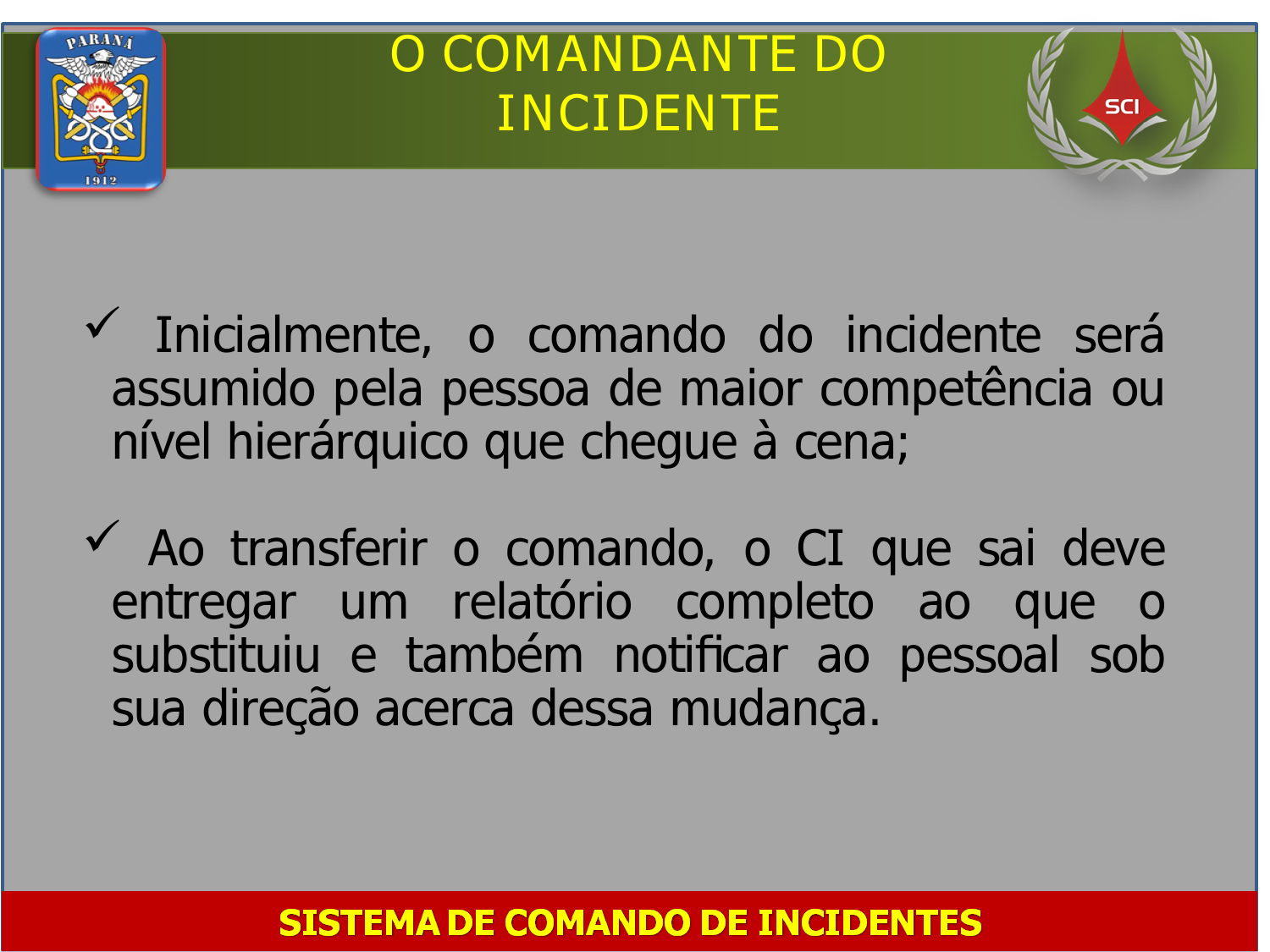

O COMANDANTE DO INCIDENTE
 Inicialmente, o comando do incidente será assumido pela pessoa de maior competência ou nível hierárquico que chegue à cena;

 Ao transferir o comando, o CI que sai deve entregar um relatório completo ao que o substituiu e também notificar ao pessoal sob sua direção acerca dessa mudança.